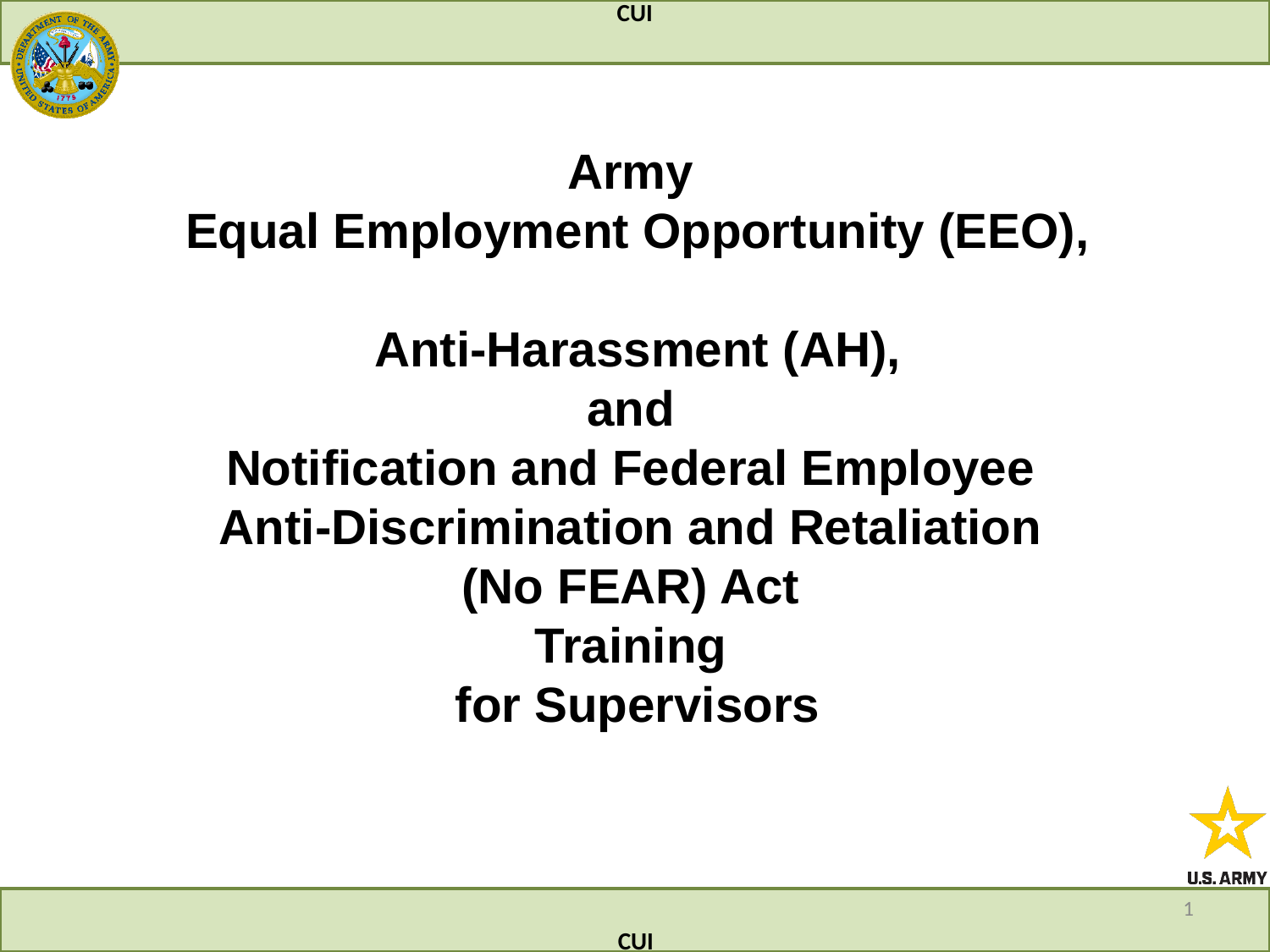

# Army Equal Employment Opportunity (EEO), Anti-Harassment (AH), and Notification and Federal Employee Anti-Discrimination and Retaliation (No FEAR) Act Training for Supervisors
1